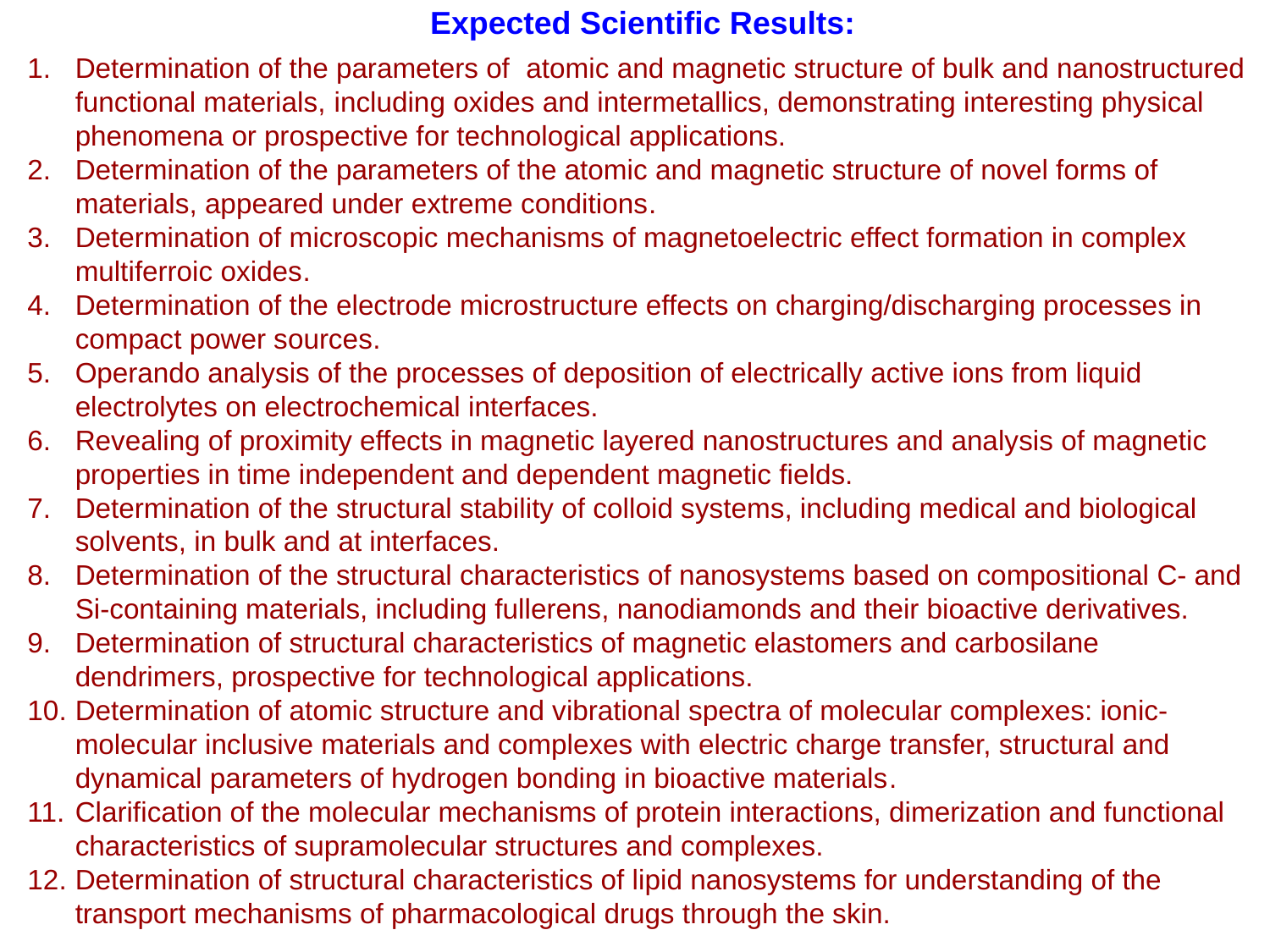

Expected Scientific Results:
Determination of the parameters of  atomic and magnetic structure of bulk and nanostructured functional materials, including oxides and intermetallics, demonstrating interesting physical phenomena or prospective for technological applications.
Determination of the parameters of the atomic and magnetic structure of novel forms of materials, appeared under extreme conditions.
Determination of microscopic mechanisms of magnetoelectric effect formation in complex multiferroic oxides.
Determination of the electrode microstructure effects on charging/discharging processes in  compact power sources.
Operando analysis of the processes of deposition of electrically active ions from liquid electrolytes on electrochemical interfaces.
Revealing of proximity effects in magnetic layered nanostructures and analysis of magnetic properties in time independent and dependent magnetic fields.
Determination of the structural stability of colloid systems, including medical and biological solvents, in bulk and at interfaces.
Determination of the structural characteristics of nanosystems based on compositional C- and Si-containing materials, including fullerens, nanodiamonds and their bioactive derivatives.
Determination of structural characteristics of magnetic elastomers and carbosilane dendrimers, prospective for technological applications.
Determination of atomic structure and vibrational spectra of molecular complexes: ionic-molecular inclusive materials and complexes with electric charge transfer, structural and dynamical parameters of hydrogen bonding in bioactive materials.
Clarification of the molecular mechanisms of protein interactions, dimerization and functional characteristics of supramolecular structures and complexes.
Determination of structural characteristics of lipid nanosystems for understanding of the transport mechanisms of pharmacological drugs through the skin.